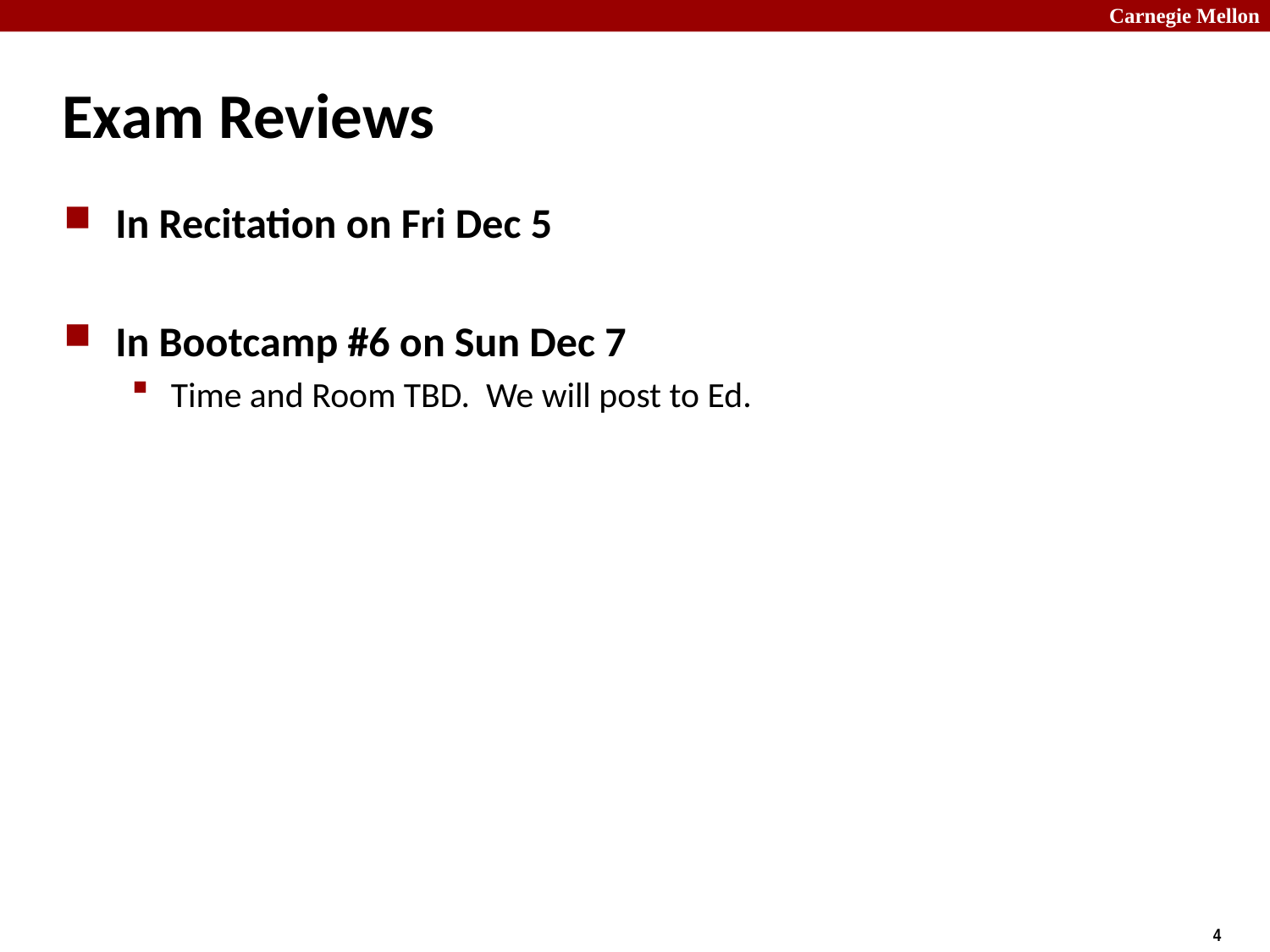

# Exam Reviews
In Recitation on Fri Dec 5

In Bootcamp #6 on Sun Dec 7
Time and Room TBD.  We will post to Ed.